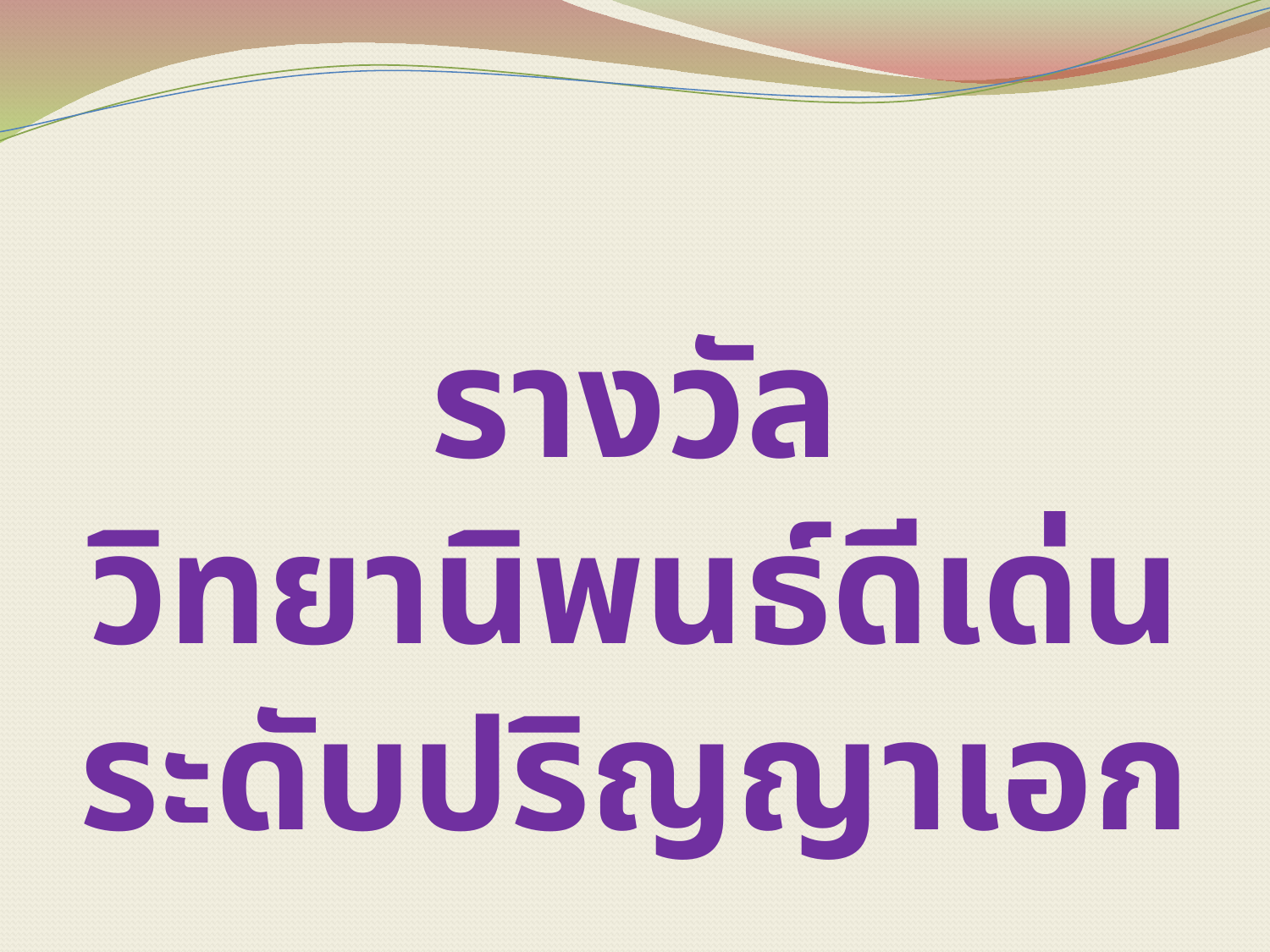

รางวัลวิทยานิพนธ์ดีเด่น
ระดับปริญญาเอก